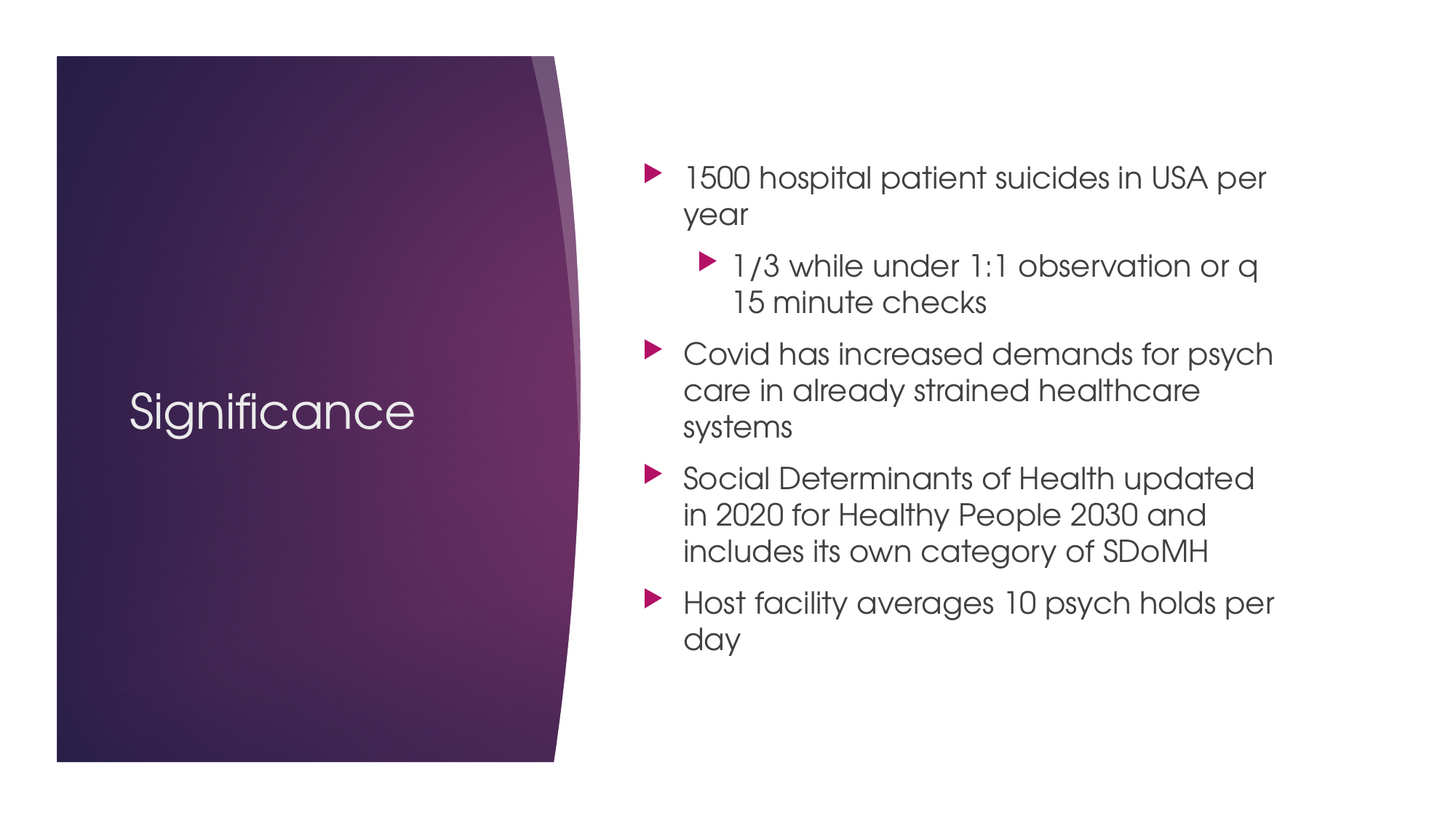

1500 hospital patient suicides in USA per year
1/3 while under 1:1 observation or q 15 minute checks
Covid has increased demands for psych care in already strained healthcare systems
Social Determinants of Health updated in 2020 for Healthy People 2030 and includes its own category of SDoMH
Host facility averages 10 psych holds per day
# Significance